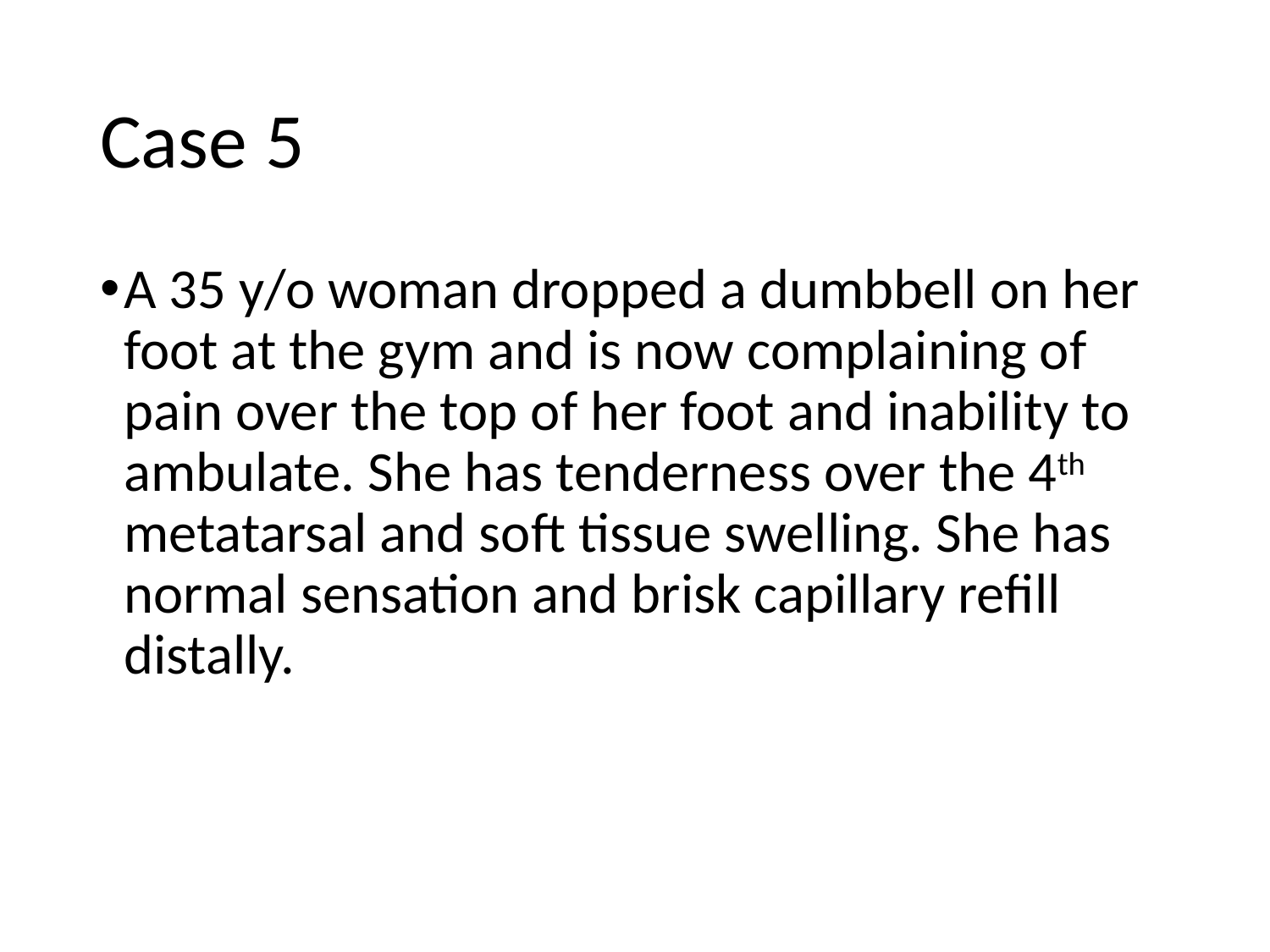

# Case 5
A 35 y/o woman dropped a dumbbell on her foot at the gym and is now complaining of pain over the top of her foot and inability to ambulate. She has tenderness over the 4th metatarsal and soft tissue swelling. She has normal sensation and brisk capillary refill distally.